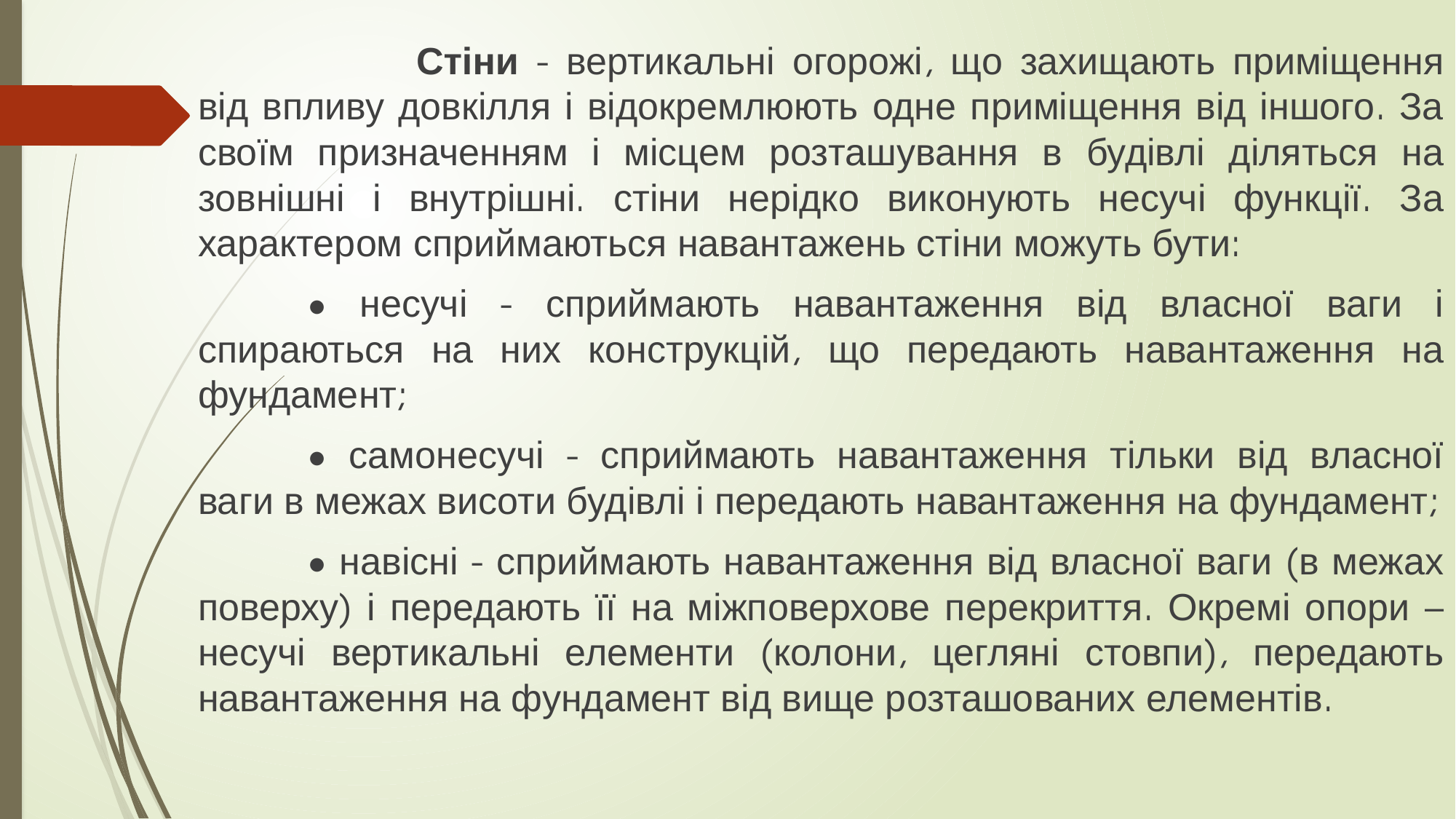

Стіни - вертикальні огорожі, що захищають приміщення від впливу довкілля і відокремлюють одне приміщення від іншого. За своїм призначенням і місцем розташування в будівлі діляться на зовнішні і внутрішні. стіни нерідко виконують несучі функції. За характером сприймаються навантажень стіни можуть бути:
	• несучі - сприймають навантаження від власної ваги і спираються на них конструкцій, що передають навантаження на фундамент;
	• самонесучі - сприймають навантаження тільки від власної ваги в межах висоти будівлі і передають навантаження на фундамент;
	• навісні - сприймають навантаження від власної ваги (в межах поверху) і передають її на міжповерхове перекриття. Окремі опори – несучі вертикальні елементи (колони, цегляні стовпи), передають навантаження на фундамент від вище розташованих елементів.